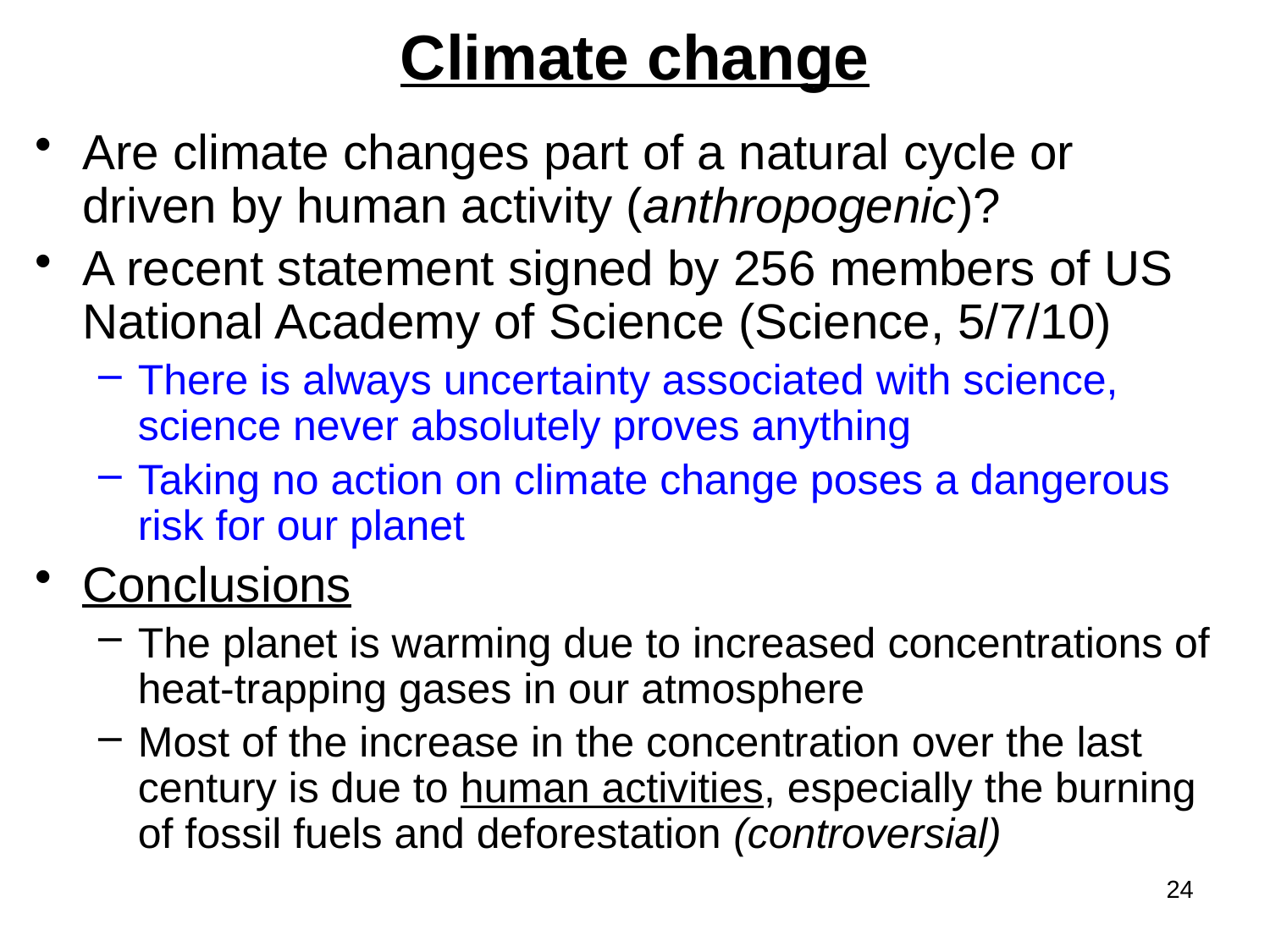

# Climate change
Are climate changes part of a natural cycle or
driven by human activity (anthropogenic)?
A recent statement signed by 256 members of US National Academy of Science (Science, 5/7/10)
There is always uncertainty associated with science, science never absolutely proves anything
Taking no action on climate change poses a dangerous risk for our planet
Conclusions
The planet is warming due to increased concentrations of heat-trapping gases in our atmosphere
Most of the increase in the concentration over the last century is due to human activities, especially the burning of fossil fuels and deforestation (controversial)

24